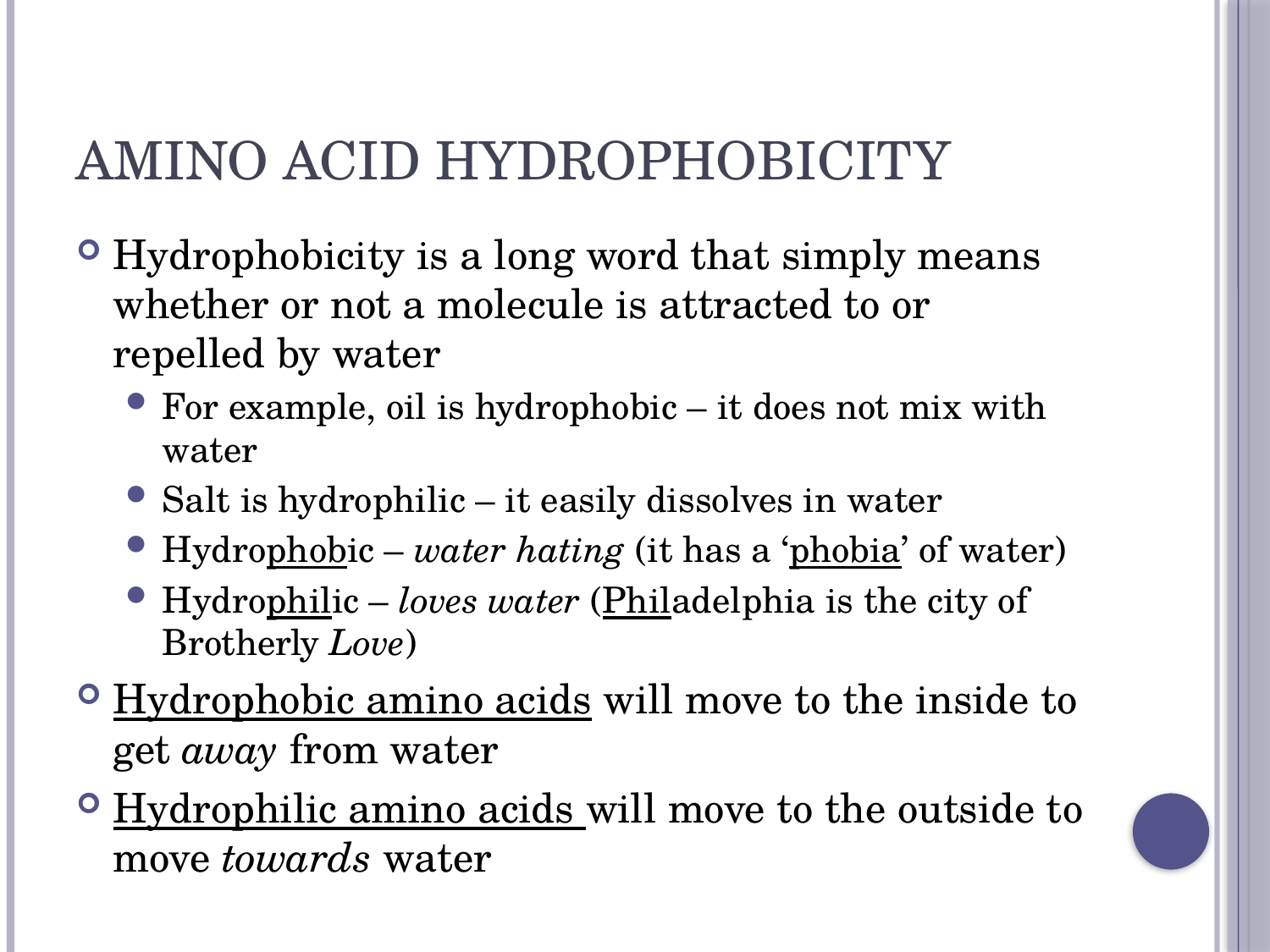

# Amino Acid Hydrophobicity
Hydrophobicity is a long word that simply means whether or not a molecule is attracted to or repelled by water
For example, oil is hydrophobic – it does not mix with water
Salt is hydrophilic – it easily dissolves in water
Hydrophobic – water hating (it has a ‘phobia’ of water)
Hydrophilic – loves water (Philadelphia is the city of Brotherly Love)
Hydrophobic amino acids will move to the inside to get away from water
Hydrophilic amino acids will move to the outside to move towards water